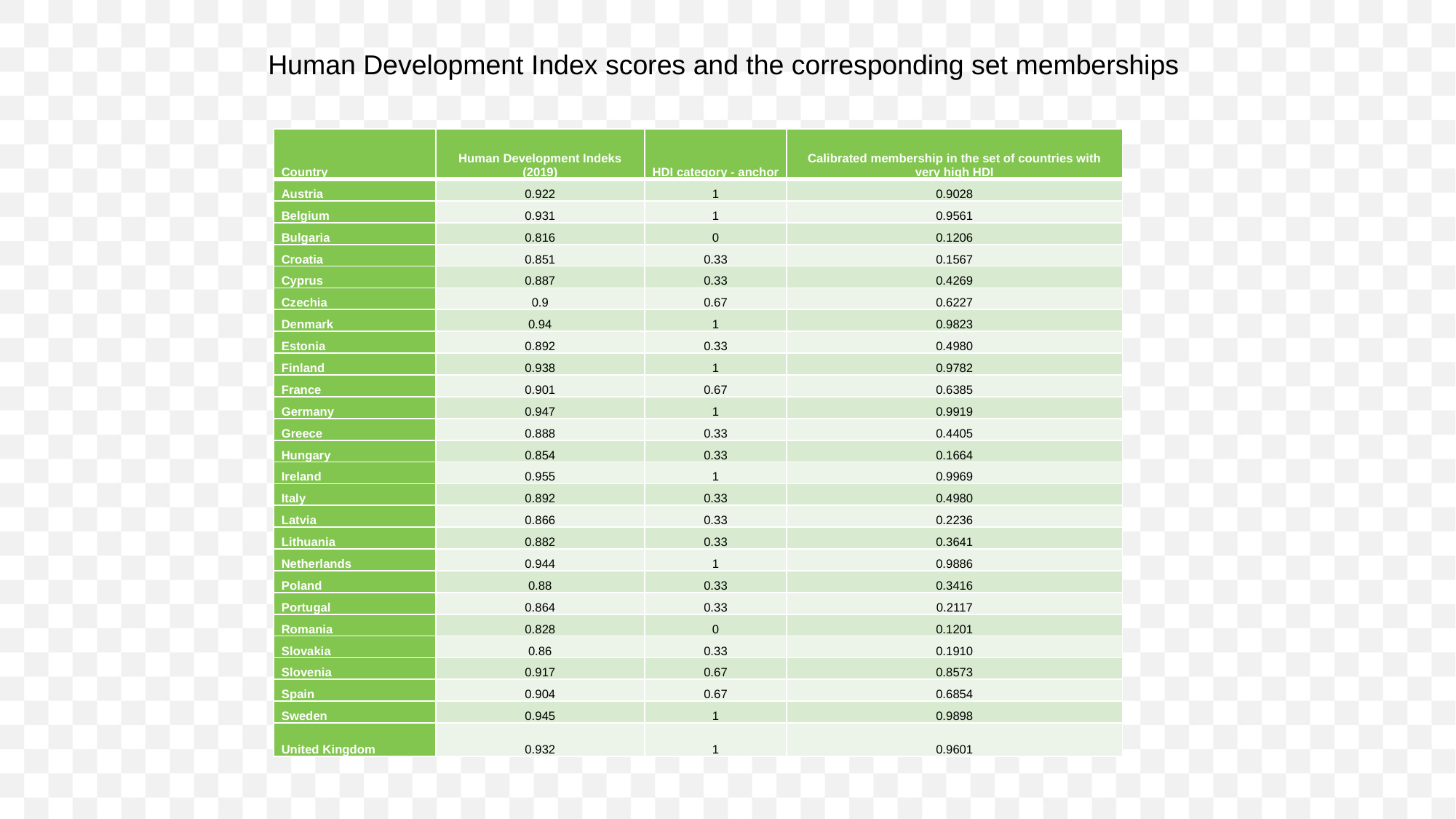

Human Development Index scores and the corresponding set memberships
| Country | Human Development Indeks (2019) | HDI category - anchor | Calibrated membership in the set of countries with very high HDI |
| --- | --- | --- | --- |
| Austria | 0.922 | 1 | 0.9028 |
| Belgium | 0.931 | 1 | 0.9561 |
| Bulgaria | 0.816 | 0 | 0.1206 |
| Croatia | 0.851 | 0.33 | 0.1567 |
| Cyprus | 0.887 | 0.33 | 0.4269 |
| Czechia | 0.9 | 0.67 | 0.6227 |
| Denmark | 0.94 | 1 | 0.9823 |
| Estonia | 0.892 | 0.33 | 0.4980 |
| Finland | 0.938 | 1 | 0.9782 |
| France | 0.901 | 0.67 | 0.6385 |
| Germany | 0.947 | 1 | 0.9919 |
| Greece | 0.888 | 0.33 | 0.4405 |
| Hungary | 0.854 | 0.33 | 0.1664 |
| Ireland | 0.955 | 1 | 0.9969 |
| Italy | 0.892 | 0.33 | 0.4980 |
| Latvia | 0.866 | 0.33 | 0.2236 |
| Lithuania | 0.882 | 0.33 | 0.3641 |
| Netherlands | 0.944 | 1 | 0.9886 |
| Poland | 0.88 | 0.33 | 0.3416 |
| Portugal | 0.864 | 0.33 | 0.2117 |
| Romania | 0.828 | 0 | 0.1201 |
| Slovakia | 0.86 | 0.33 | 0.1910 |
| Slovenia | 0.917 | 0.67 | 0.8573 |
| Spain | 0.904 | 0.67 | 0.6854 |
| Sweden | 0.945 | 1 | 0.9898 |
| United Kingdom | 0.932 | 1 | 0.9601 |